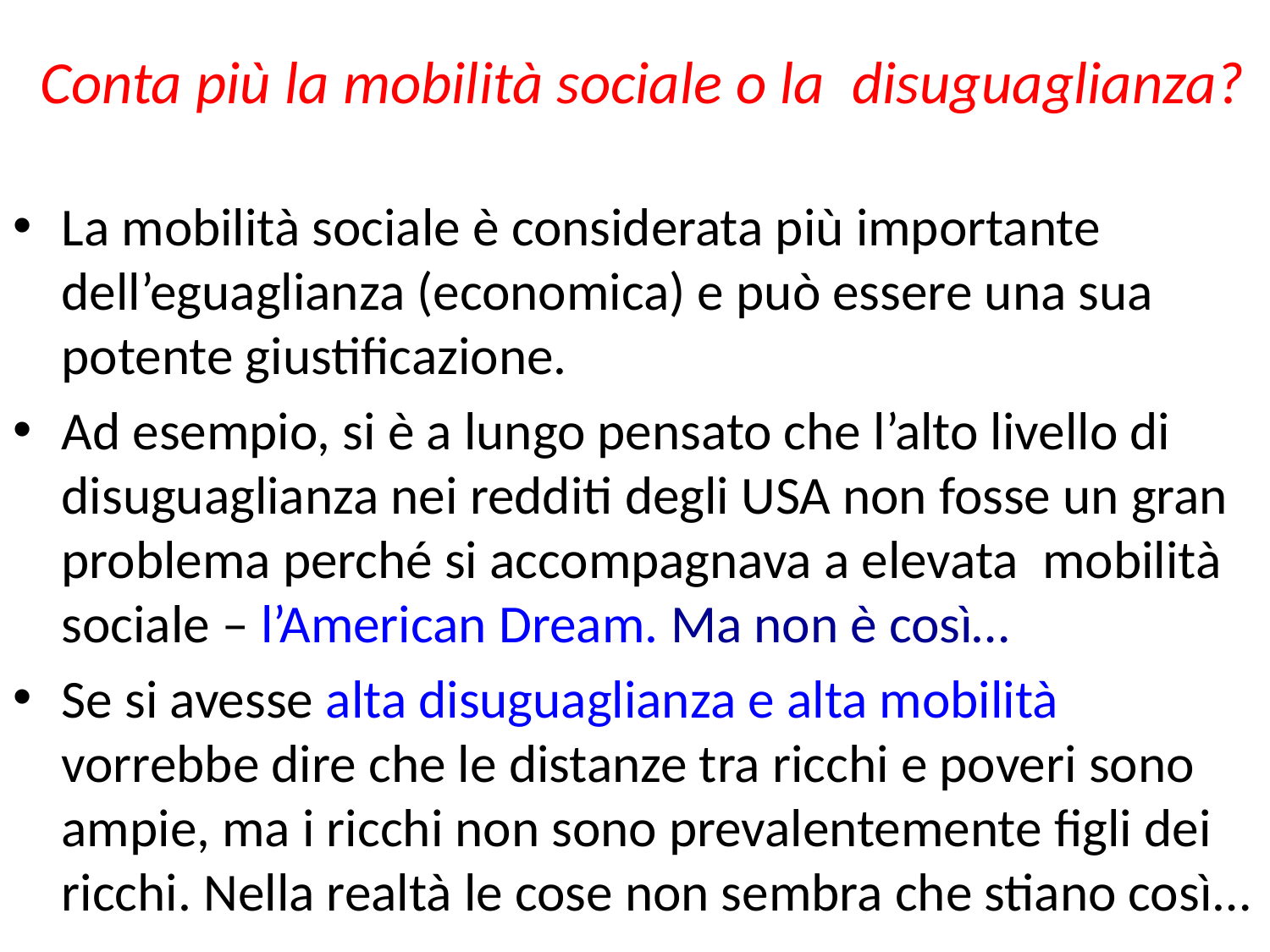

# Conta più la mobilità sociale o la  disuguaglianza?
La mobilità sociale è considerata più importante dell’eguaglianza (economica) e può essere una sua potente giustificazione.
Ad esempio, si è a lungo pensato che l’alto livello di disuguaglianza nei redditi degli USA non fosse un gran problema perché si accompagnava a elevata  mobilità sociale – l’American Dream. Ma non è così…
Se si avesse alta disuguaglianza e alta mobilità vorrebbe dire che le distanze tra ricchi e poveri sono ampie, ma i ricchi non sono prevalentemente figli dei ricchi. Nella realtà le cose non sembra che stiano così…